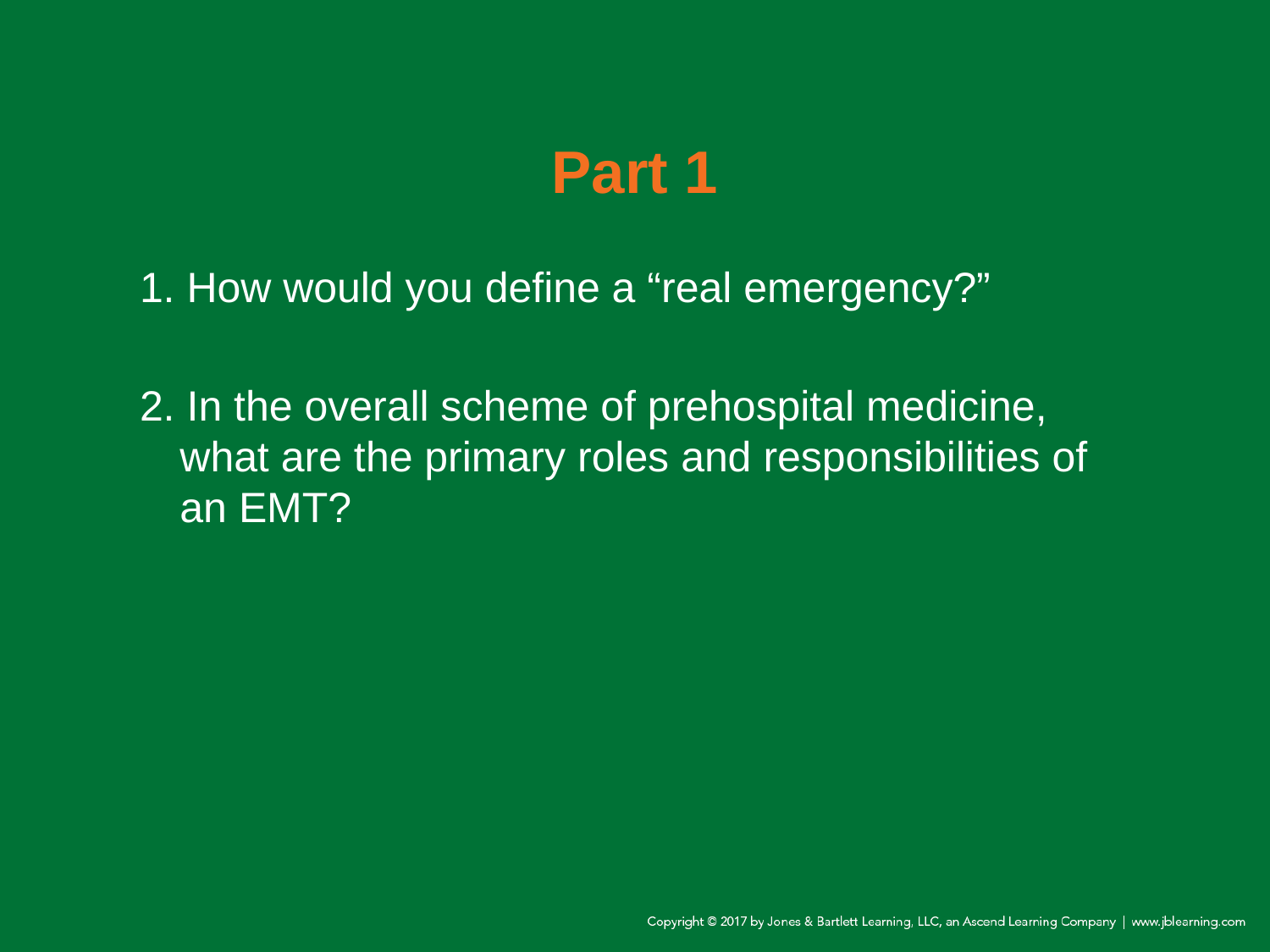

# Part 1
1. How would you define a “real emergency?”

2. In the overall scheme of prehospital medicine, what are the primary roles and responsibilities of an EMT?